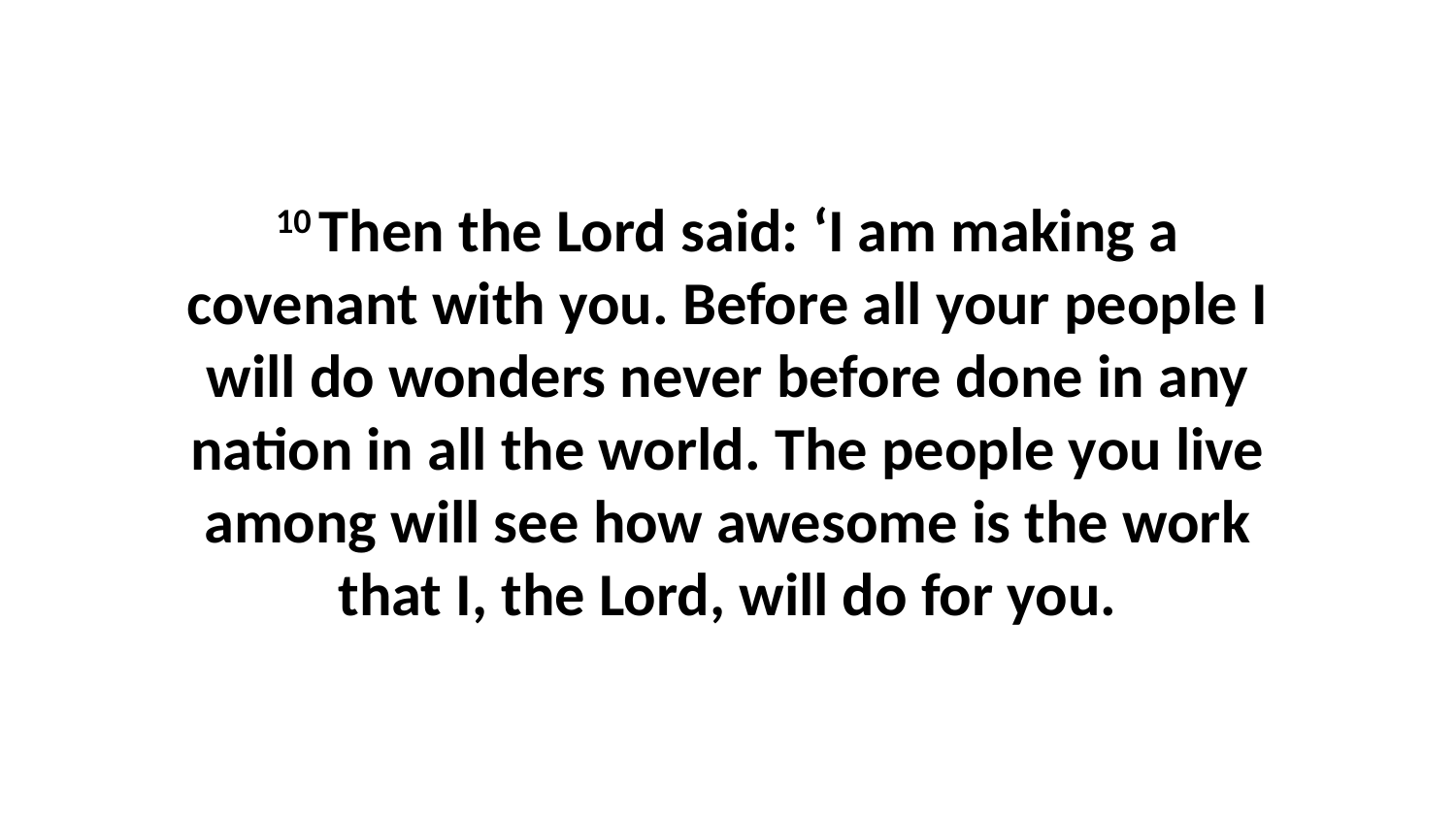

10 Then the Lord said: ‘I am making a covenant with you. Before all your people I will do wonders never before done in any nation in all the world. The people you live among will see how awesome is the work that I, the Lord, will do for you.